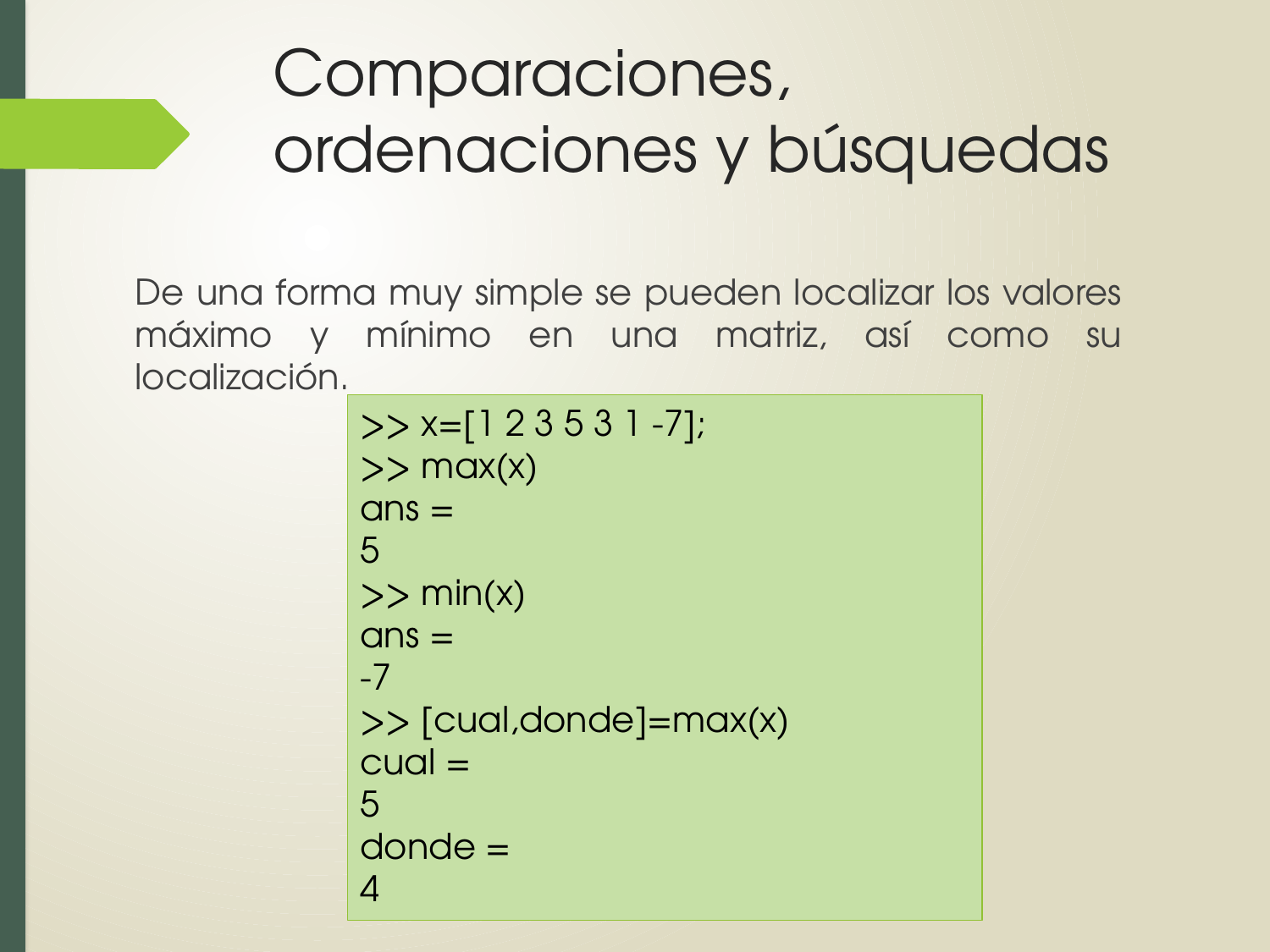

# Comparaciones, ordenaciones y búsquedas
De una forma muy simple se pueden localizar los valores máximo y mínimo en una matriz, así como su localización.
>> x=[1 2 3 5 3 1 -7];
>> max(x)
ans =
5
>> min(x)
ans =
-7
>> [cual,donde]=max(x)
cual =
5
donde =
4